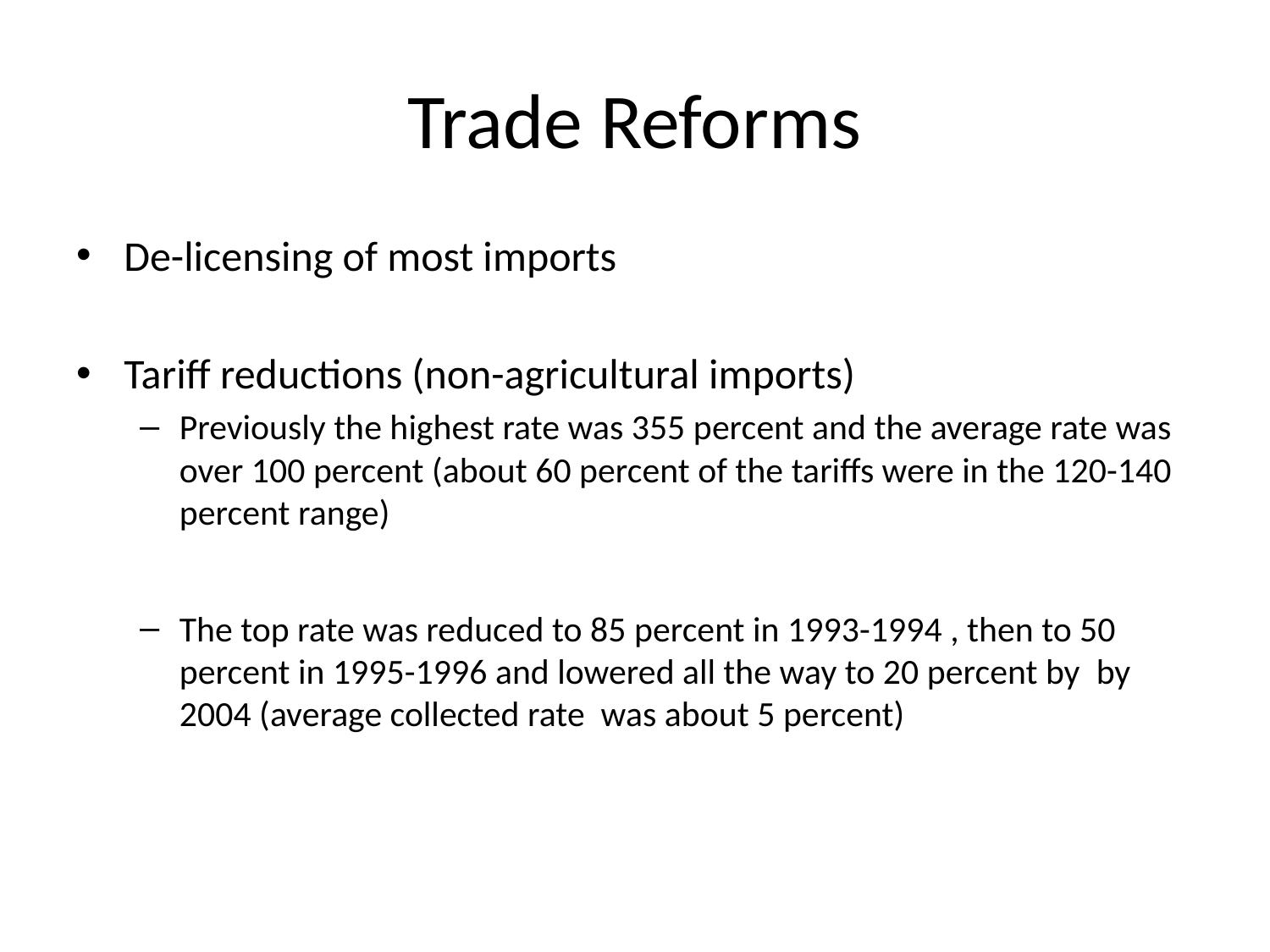

# Trade Reforms
De-licensing of most imports

Tariff reductions (non-agricultural imports)
Previously the highest rate was 355 percent and the average rate was over 100 percent (about 60 percent of the tariffs were in the 120-140 percent range)

The top rate was reduced to 85 percent in 1993-1994 , then to 50 percent in 1995-1996 and lowered all the way to 20 percent by  by 2004 (average collected rate  was about 5 percent)